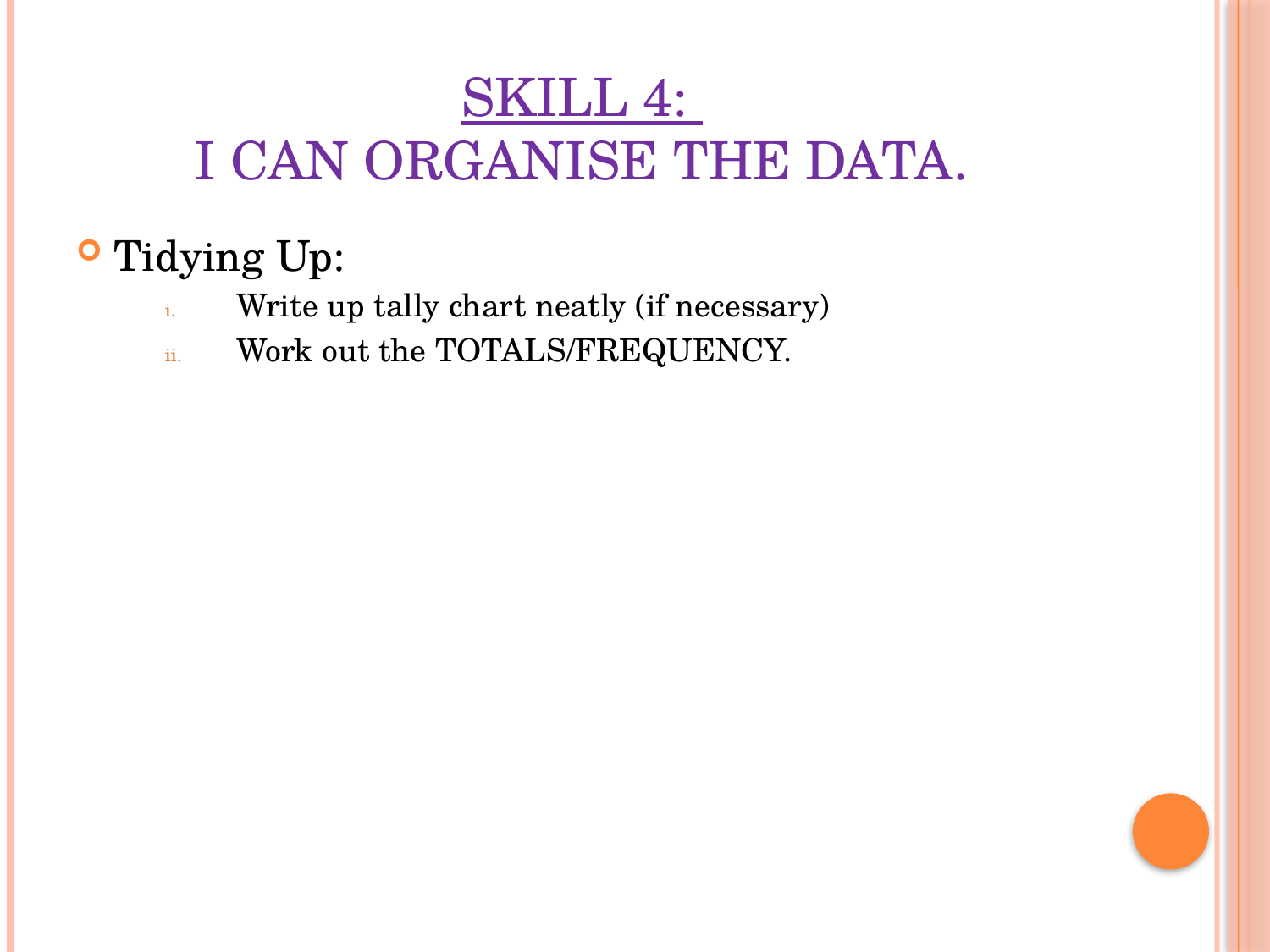

# Skill 4: I can organise the data.
Tidying Up:
Write up tally chart neatly (if necessary)
Work out the TOTALS/FREQUENCY.